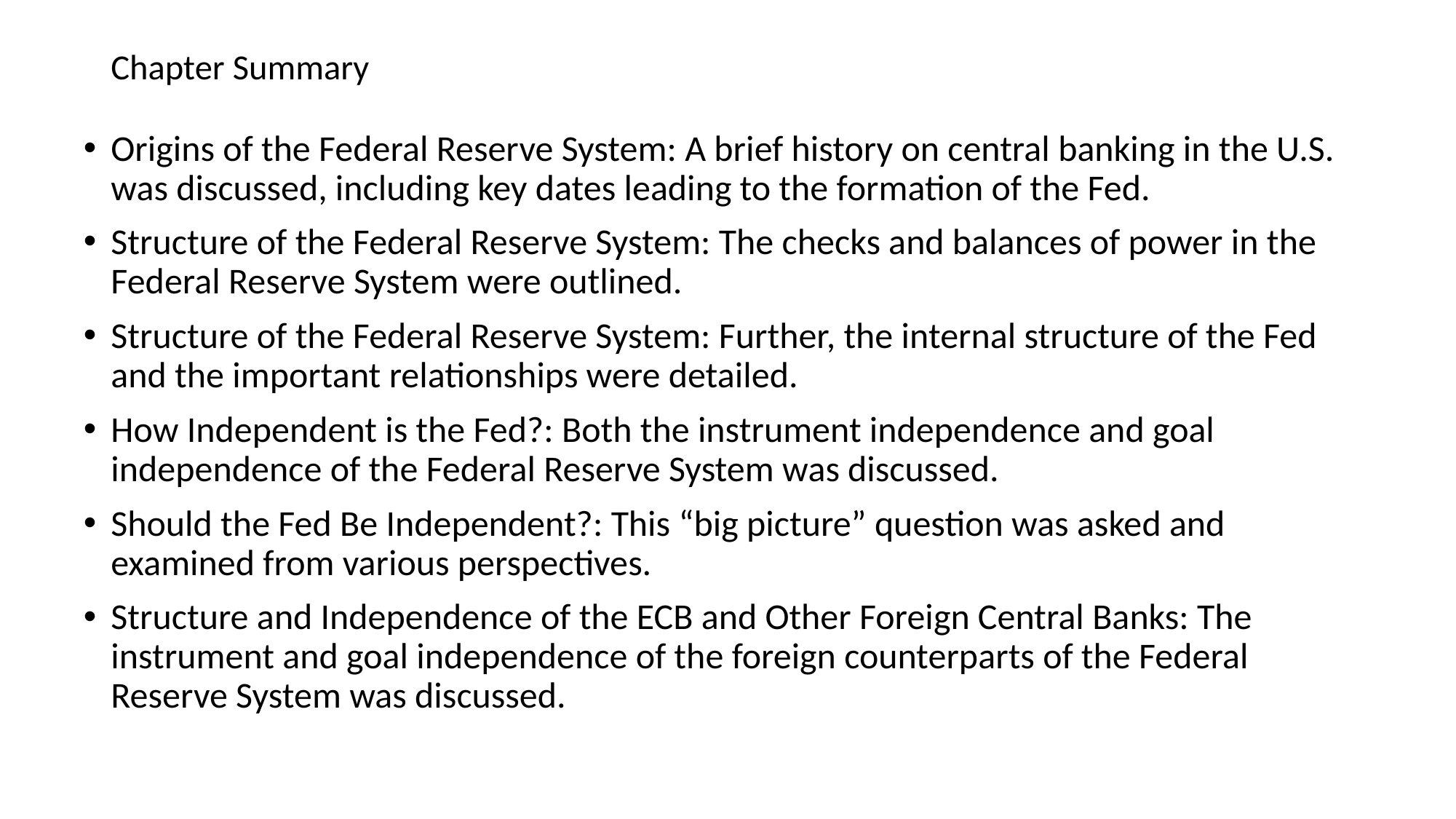

# Chapter Summary
Origins of the Federal Reserve System: A brief history on central banking in the U.S. was discussed, including key dates leading to the formation of the Fed.
Structure of the Federal Reserve System: The checks and balances of power in the Federal Reserve System were outlined.
Structure of the Federal Reserve System: Further, the internal structure of the Fed and the important relationships were detailed.
How Independent is the Fed?: Both the instrument independence and goal independence of the Federal Reserve System was discussed.
Should the Fed Be Independent?: This “big picture” question was asked and examined from various perspectives.
Structure and Independence of the ECB and Other Foreign Central Banks: The instrument and goal independence of the foreign counterparts of the Federal Reserve System was discussed.